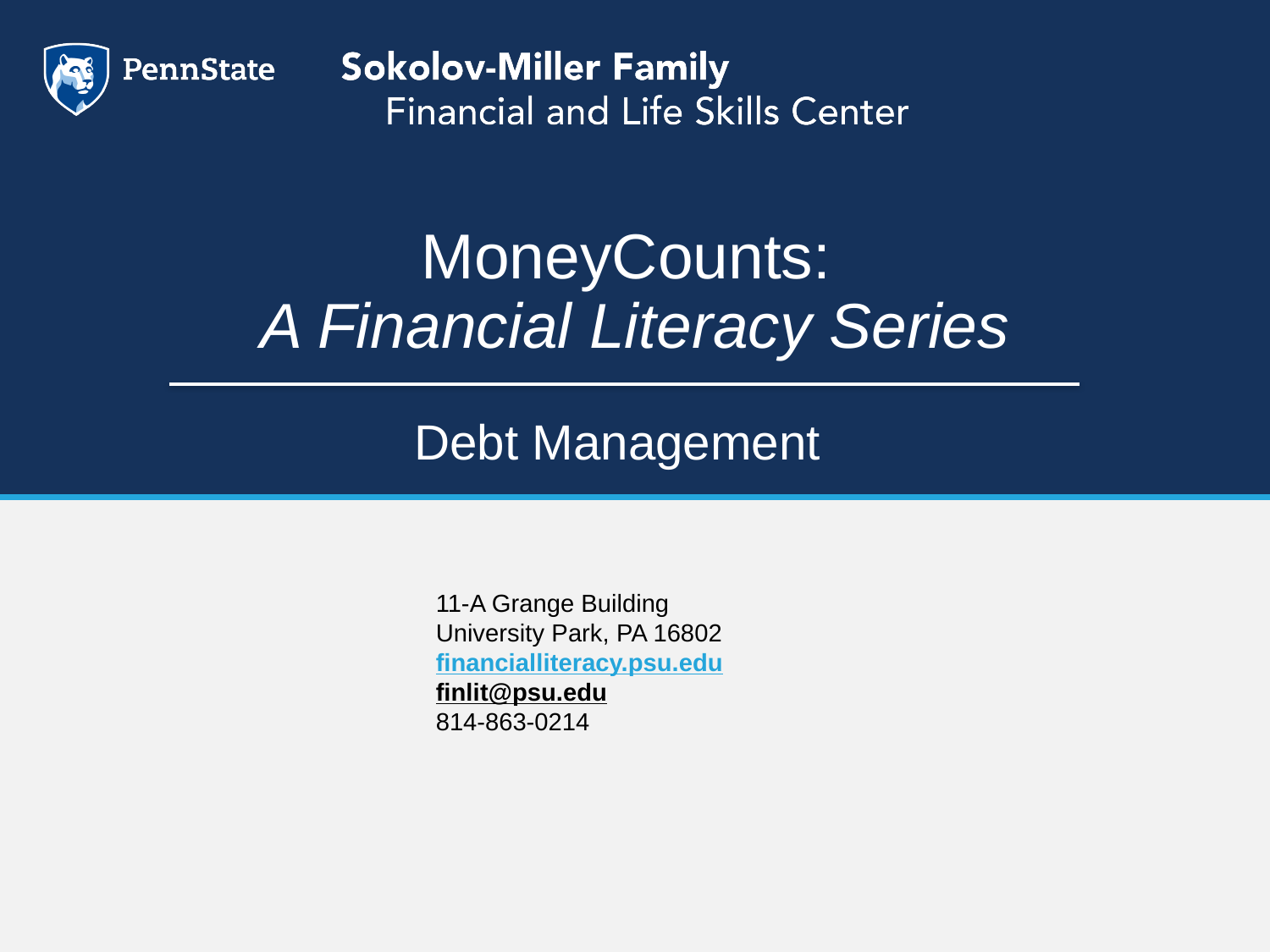

# MoneyCounts: A Financial Literacy Series
Debt Management
11-A Grange Building
University Park, PA 16802
financialliteracy.psu.edu
finlit@psu.edu
814-863-0214